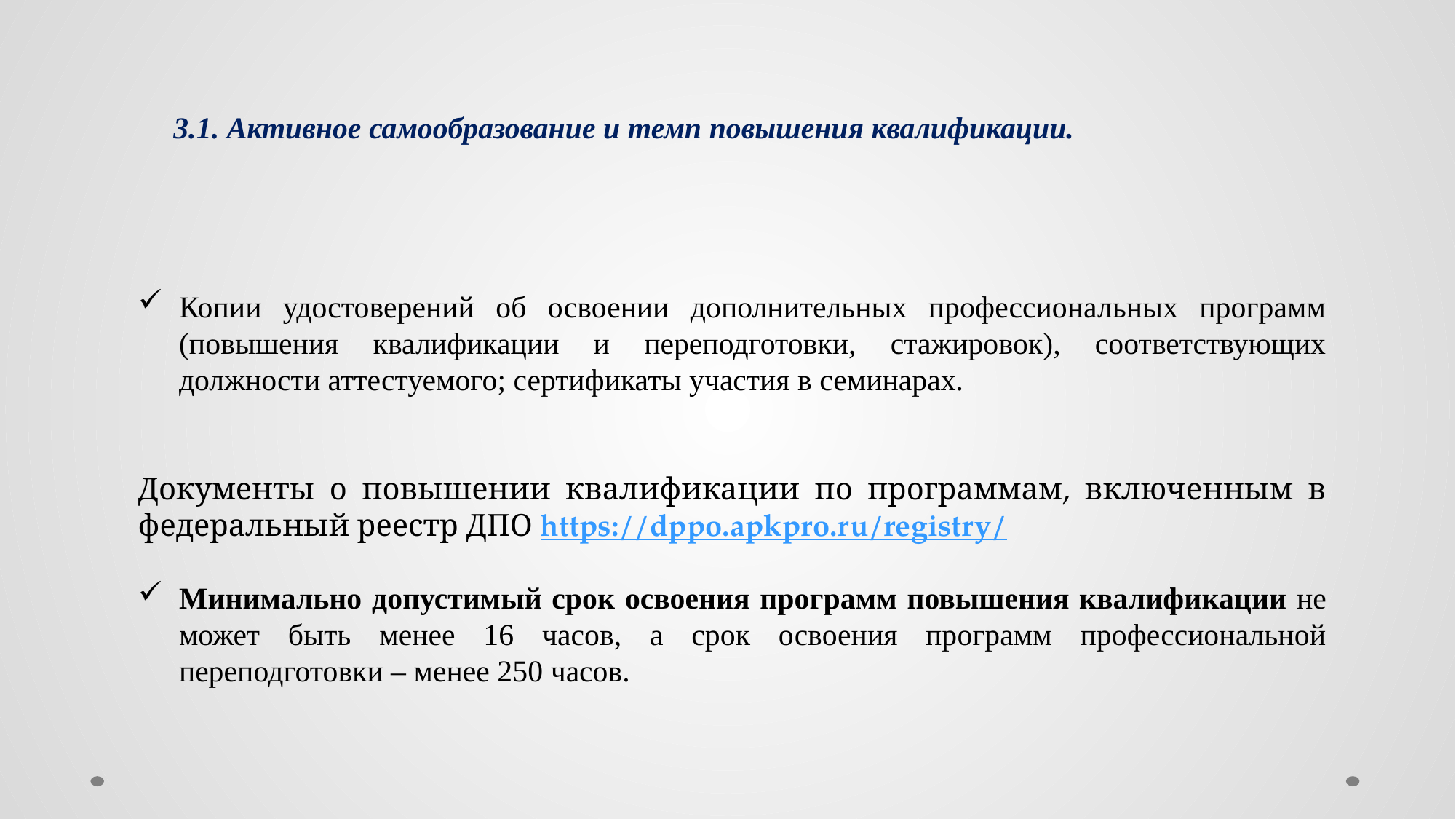

3.1. Активное самообразование и темп повышения квалификации.

Копии удостоверений об освоении дополнительных профессиональных программ (повышения квалификации и переподготовки, стажировок), соответствующих должности аттестуемого; сертификаты участия в семинарах.

Документы о повышении квалификации по программам, включенным в федеральный реестр ДПО https://dppo.apkpro.ru/registry/

Минимально допустимый срок освоения программ повышения квалификации не может быть менее 16 часов, а срок освоения программ профессиональной переподготовки – менее 250 часов.